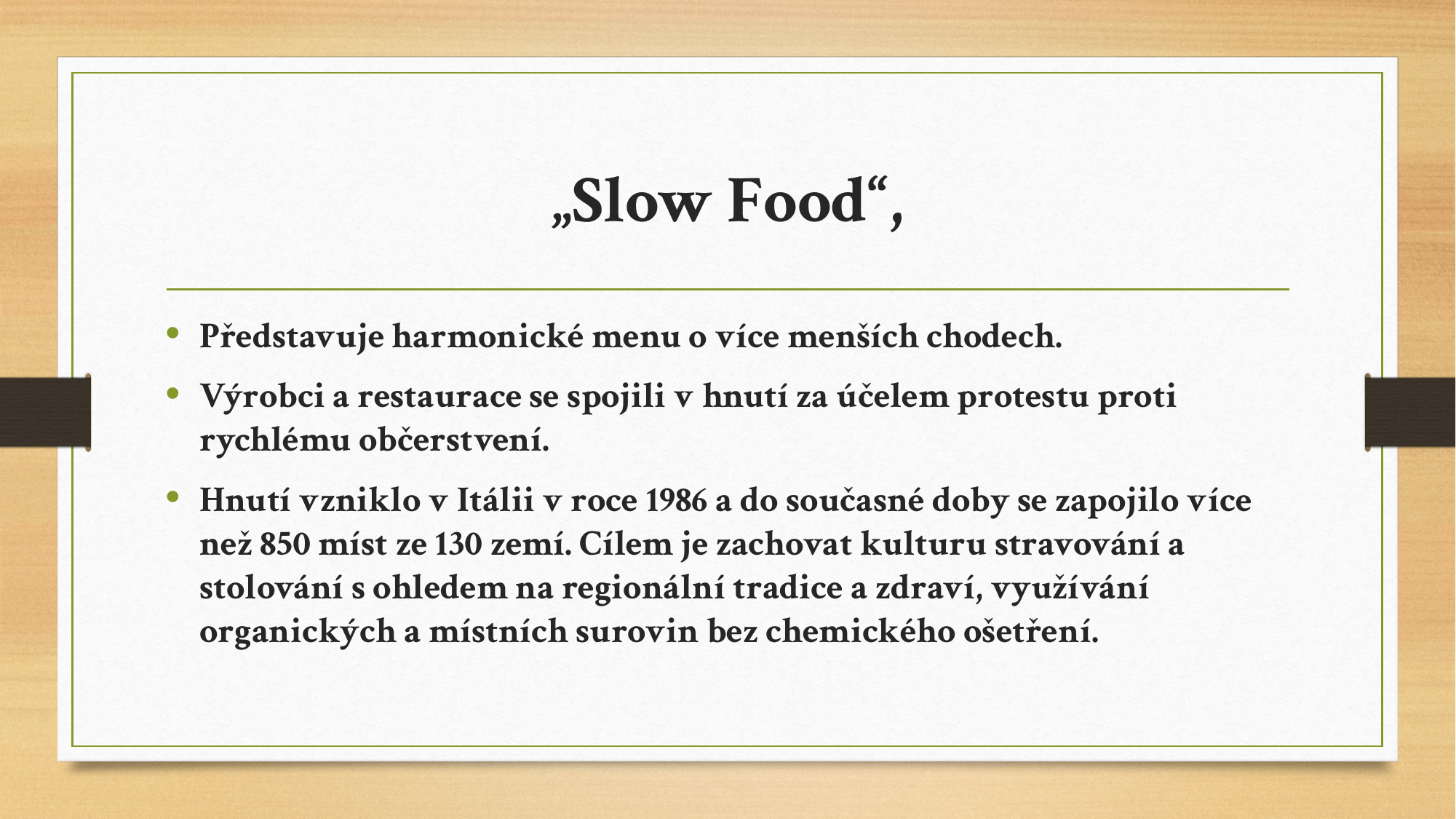

# „Slow Food“,

Představuje harmonické menu o více menších chodech.
Výrobci a restaurace se spojili v hnutí za účelem protestu proti rychlému občerstvení.
Hnutí vzniklo v Itálii v roce 1986 a do současné doby se zapojilo více než 850 míst ze 130 zemí. Cílem je zachovat kulturu stravování a stolování s ohledem na regionální tradice a zdraví, využívání organických a místních surovin bez chemického ošetření.